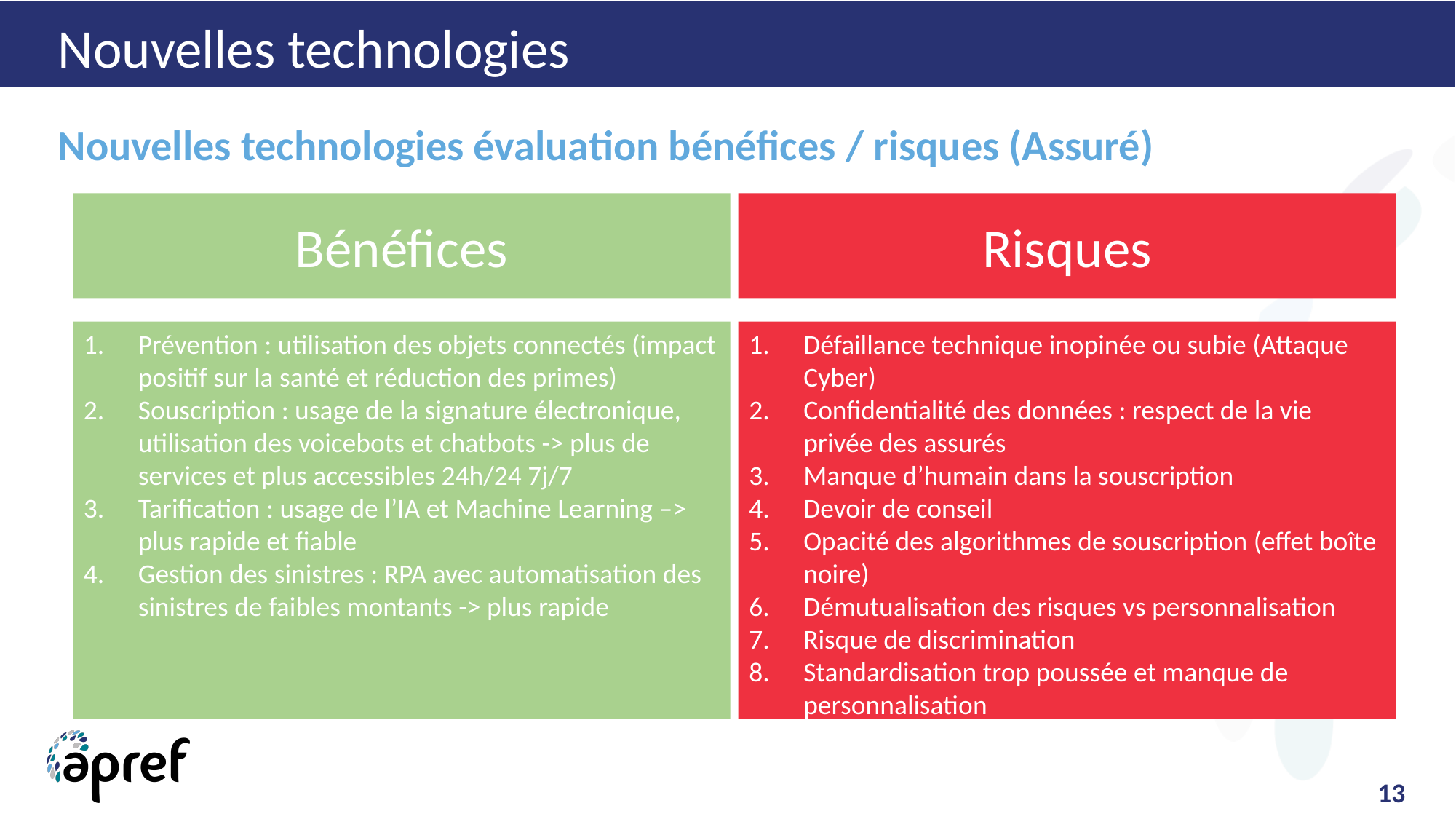

# Nouvelles technologies
Nouvelles technologies évaluation bénéfices / risques (Assuré)
Bénéfices
Risques
Défaillance technique inopinée ou subie (Attaque Cyber)
Confidentialité des données : respect de la vie privée des assurés
Manque d’humain dans la souscription
Devoir de conseil
Opacité des algorithmes de souscription (effet boîte noire)
Démutualisation des risques vs personnalisation
Risque de discrimination
Standardisation trop poussée et manque de personnalisation
Prévention : utilisation des objets connectés (impact positif sur la santé et réduction des primes)
Souscription : usage de la signature électronique, utilisation des voicebots et chatbots -> plus de services et plus accessibles 24h/24 7j/7
Tarification : usage de l’IA et Machine Learning –> plus rapide et fiable
Gestion des sinistres : RPA avec automatisation des sinistres de faibles montants -> plus rapide

13